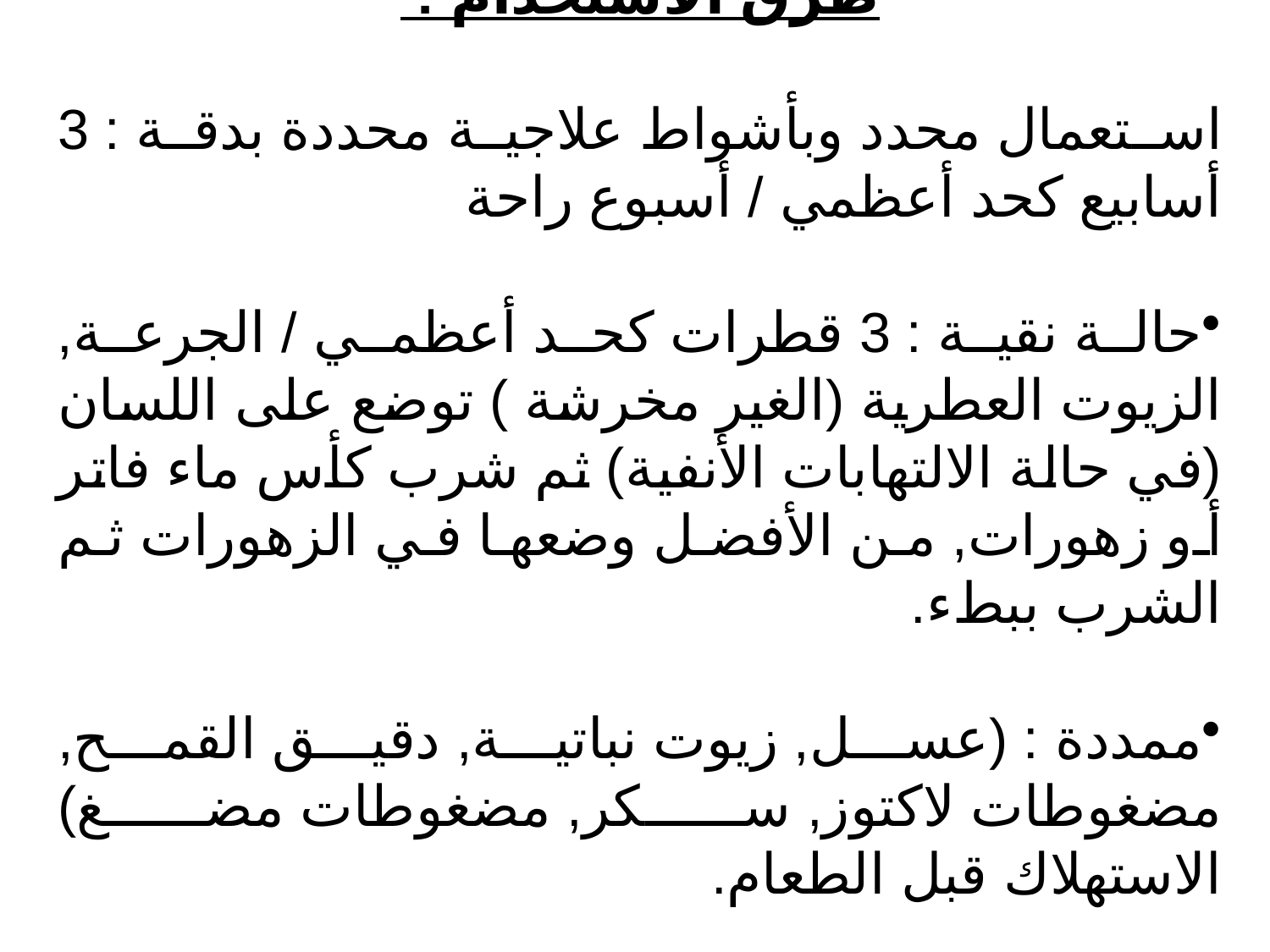

طرق الاستخدام :

استعمال محدد وبأشواط علاجية محددة بدقة : 3 أسابيع كحد أعظمي / أسبوع راحة

حالة نقية : 3 قطرات كحد أعظمي / الجرعة, الزيوت العطرية (الغير مخرشة ) توضع على اللسان (في حالة الالتهابات الأنفية) ثم شرب كأس ماء فاتر أو زهورات, من الأفضل وضعها في الزهورات ثم الشرب ببطء.

ممددة : (عسل, زيوت نباتية, دقيق القمح, مضغوطات لاكتوز, سكر, مضغوطات مضغ) الاستهلاك قبل الطعام.